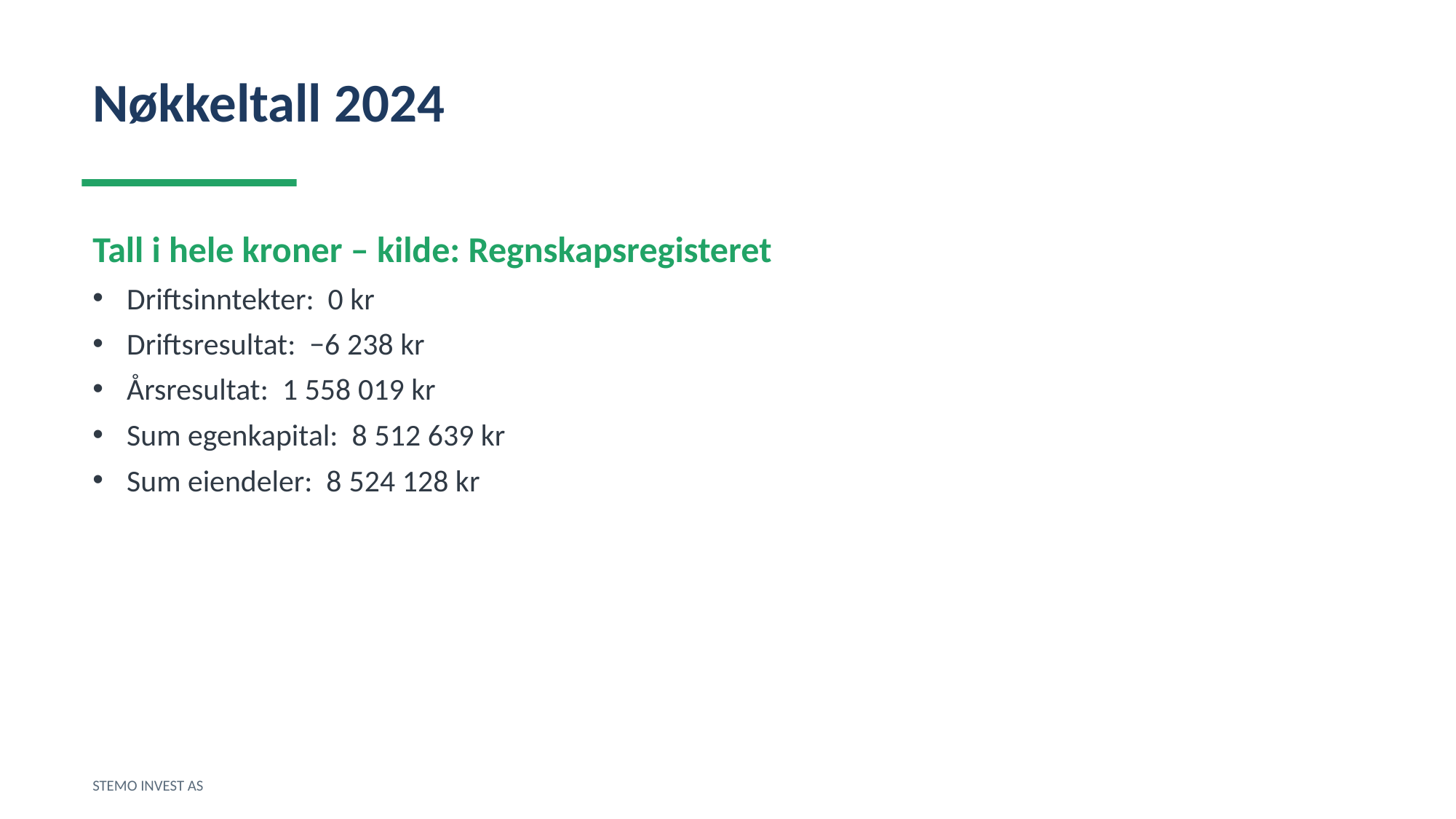

Nøkkeltall 2024

Tall i hele kroner – kilde: Regnskapsregisteret
Driftsinntekter:  0 kr
Driftsresultat:  −6 238 kr
Årsresultat:  1 558 019 kr
Sum egenkapital:  8 512 639 kr
Sum eiendeler:  8 524 128 kr
STEMO INVEST AS